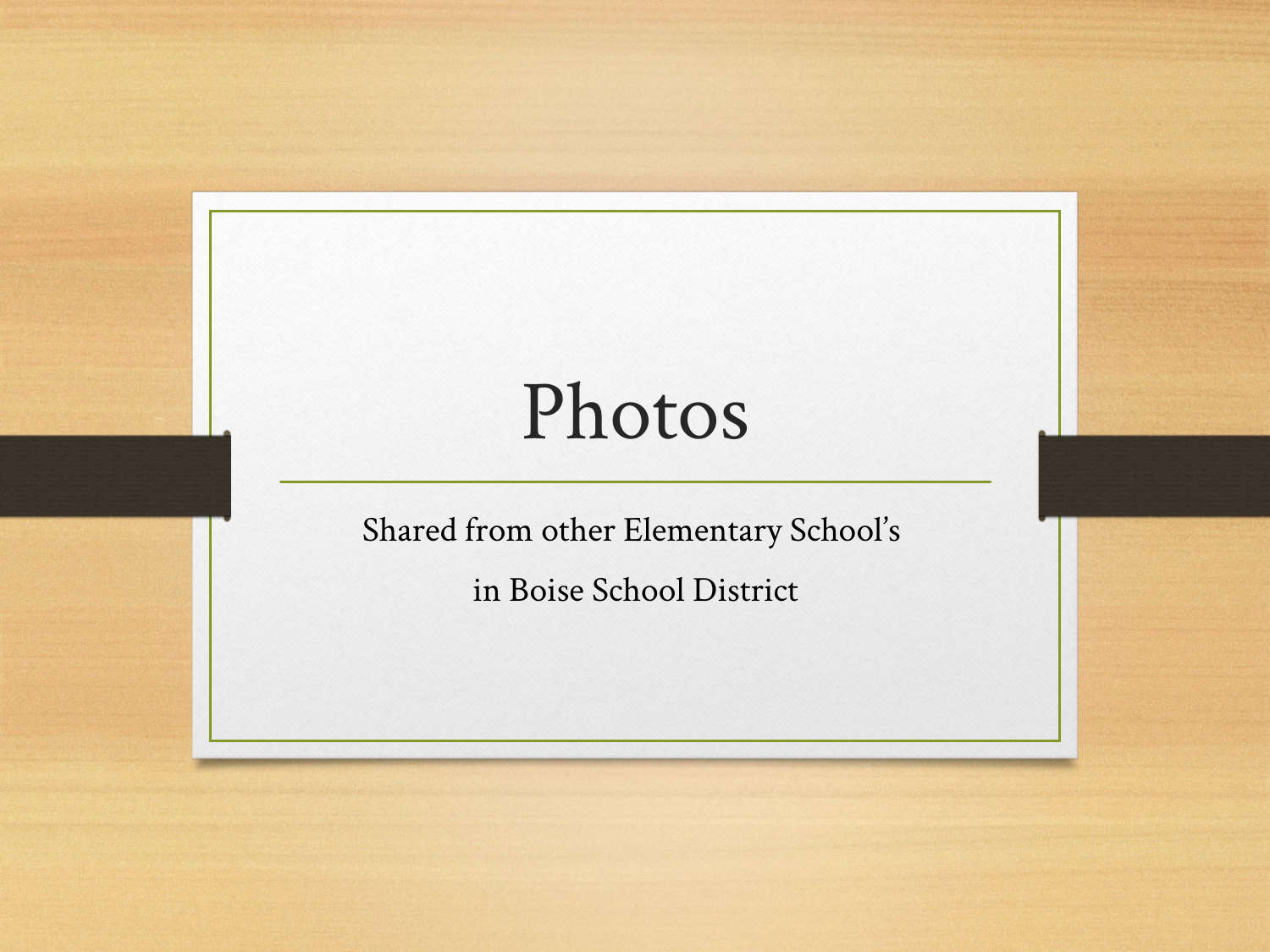

# Photos
Shared from other Elementary School’s
in Boise School District